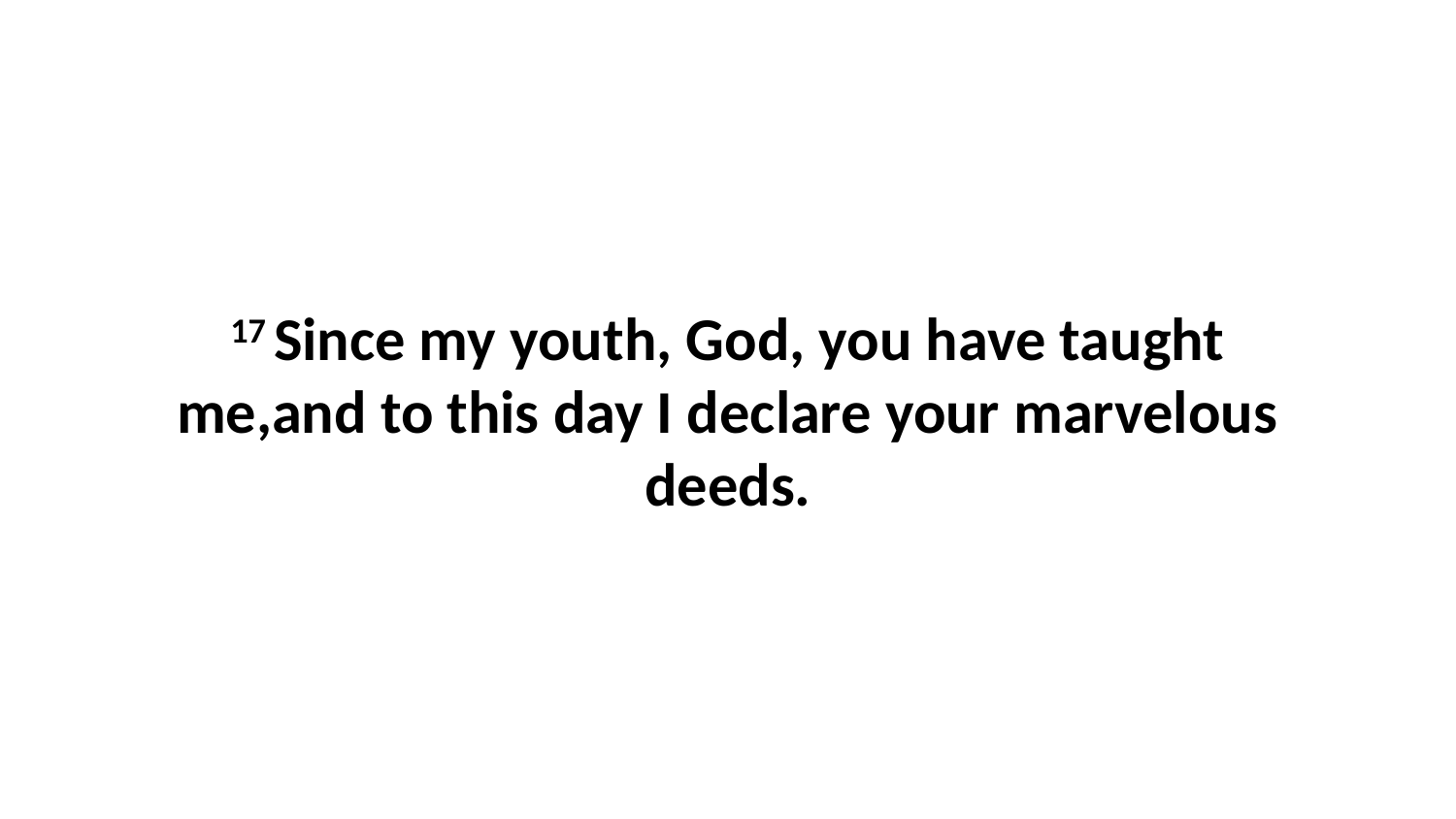

17 Since my youth, God, you have taught me,and to this day I declare your marvelous deeds.